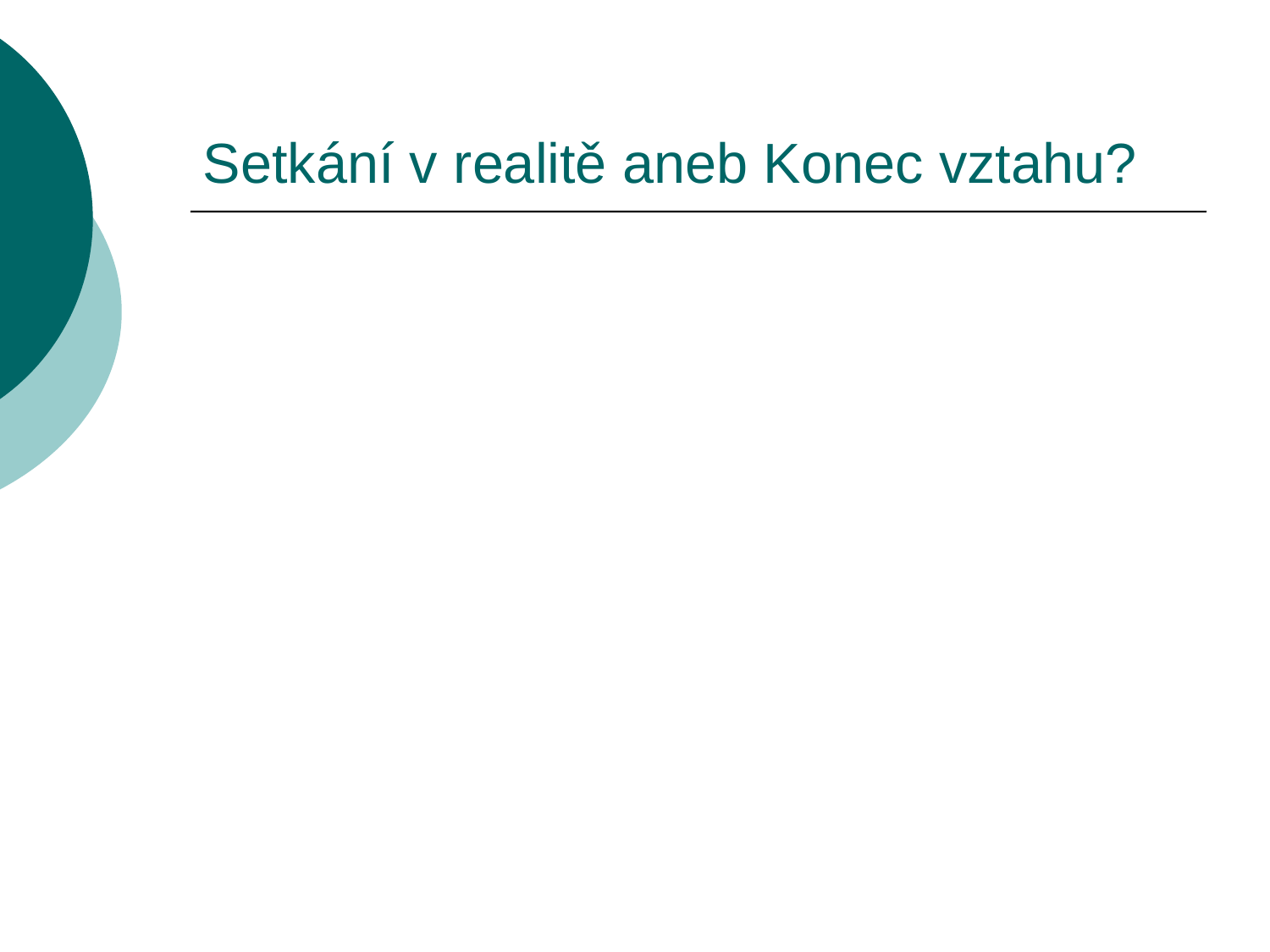

# Setkání v realitě aneb Konec vztahu?